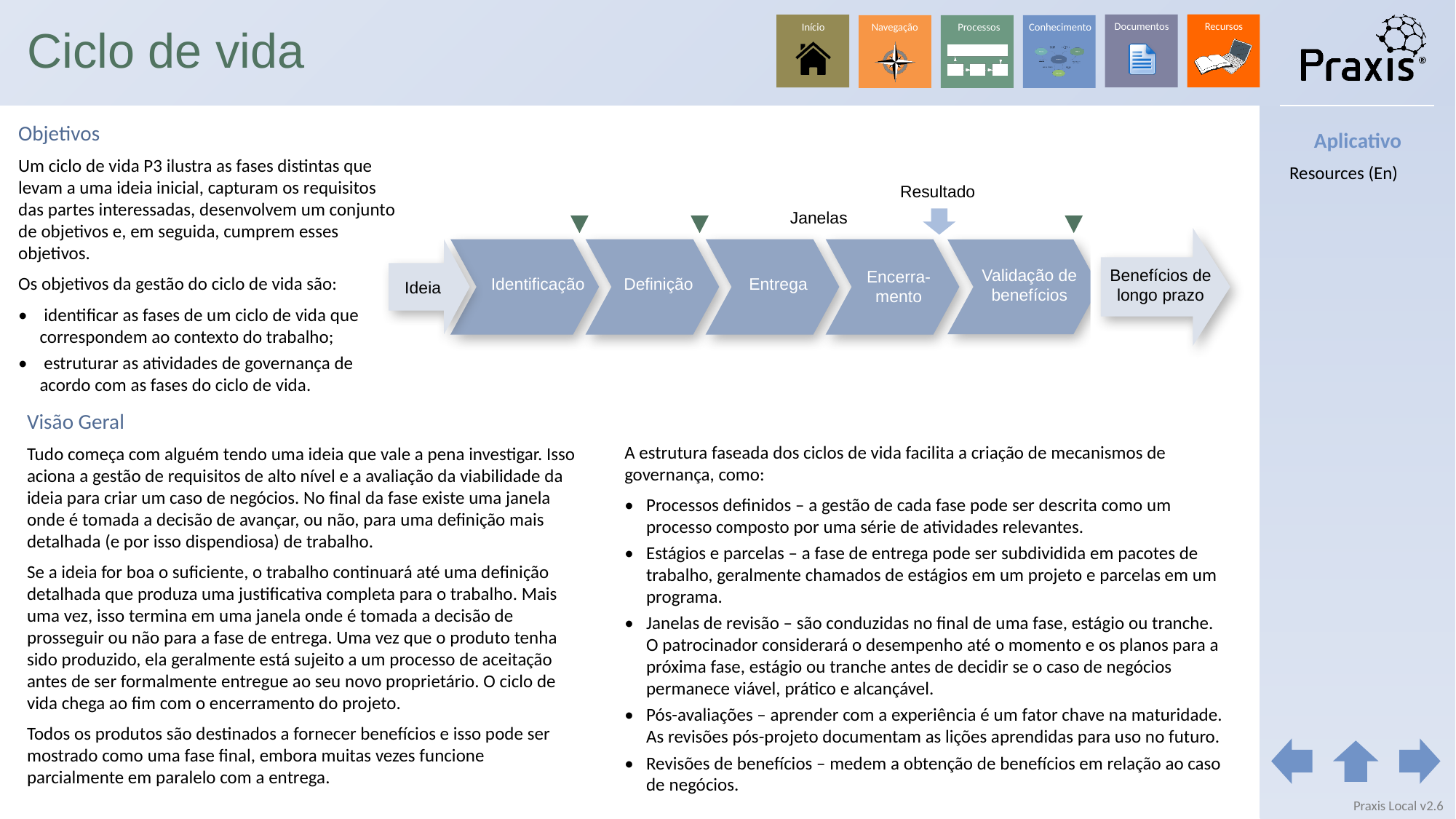

# Ciclo de vida

Objetivos
Um ciclo de vida P3 ilustra as fases distintas que levam a uma ideia inicial, capturam os requisitos das partes interessadas, desenvolvem um conjunto de objetivos e, em seguida, cumprem esses objetivos.
Os objetivos da gestão do ciclo de vida são:
•	 identificar as fases de um ciclo de vida que correspondem ao contexto do trabalho;
•	 estruturar as atividades de governança de acordo com as fases do ciclo de vida.
Aplicativo
Resources (En)
Resultado
Janelas

Ideia

Benefícios de longo prazo
Validação de benefícios
Encerra-
mento
Identificação
Entrega
Definição
Visão Geral
Tudo começa com alguém tendo uma ideia que vale a pena investigar. Isso aciona a gestão de requisitos de alto nível e a avaliação da viabilidade da ideia para criar um caso de negócios. No final da fase existe uma janela onde é tomada a decisão de avançar, ou não, para uma definição mais detalhada (e por isso dispendiosa) de trabalho.
Se a ideia for boa o suficiente, o trabalho continuará até uma definição detalhada que produza uma justificativa completa para o trabalho. Mais uma vez, isso termina em uma janela onde é tomada a decisão de prosseguir ou não para a fase de entrega. Uma vez que o produto tenha sido produzido, ela geralmente está sujeito a um processo de aceitação antes de ser formalmente entregue ao seu novo proprietário. O ciclo de vida chega ao fim com o encerramento do projeto.
Todos os produtos são destinados a fornecer benefícios e isso pode ser mostrado como uma fase final, embora muitas vezes funcione parcialmente em paralelo com a entrega.
A estrutura faseada dos ciclos de vida facilita a criação de mecanismos de governança, como:
• 	Processos definidos – a gestão de cada fase pode ser descrita como um processo composto por uma série de atividades relevantes.
• 	Estágios e parcelas – a fase de entrega pode ser subdividida em pacotes de trabalho, geralmente chamados de estágios em um projeto e parcelas em um programa.
• 	Janelas de revisão – são conduzidas no final de uma fase, estágio ou tranche. O patrocinador considerará o desempenho até o momento e os planos para a próxima fase, estágio ou tranche antes de decidir se o caso de negócios permanece viável, prático e alcançável.
• 	Pós-avaliações – aprender com a experiência é um fator chave na maturidade. As revisões pós-projeto documentam as lições aprendidas para uso no futuro.
• 	Revisões de benefícios – medem a obtenção de benefícios em relação ao caso de negócios.